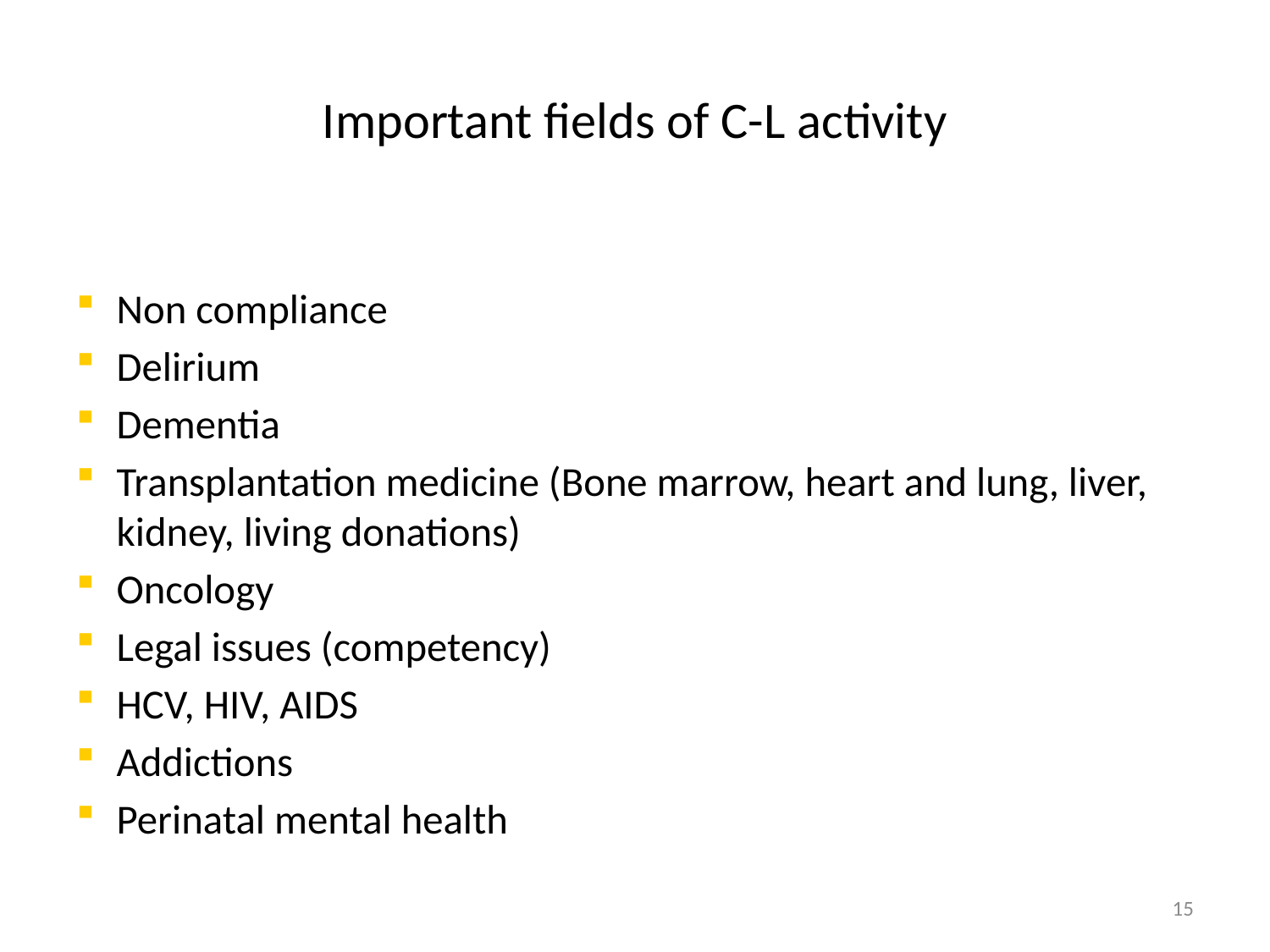

# Important fields of C-L activity
Non compliance
Delirium
Dementia
Transplantation medicine (Bone marrow, heart and lung, liver, kidney, living donations)
Oncology
Legal issues (competency)
HCV, HIV, AIDS
Addictions
Perinatal mental health

15